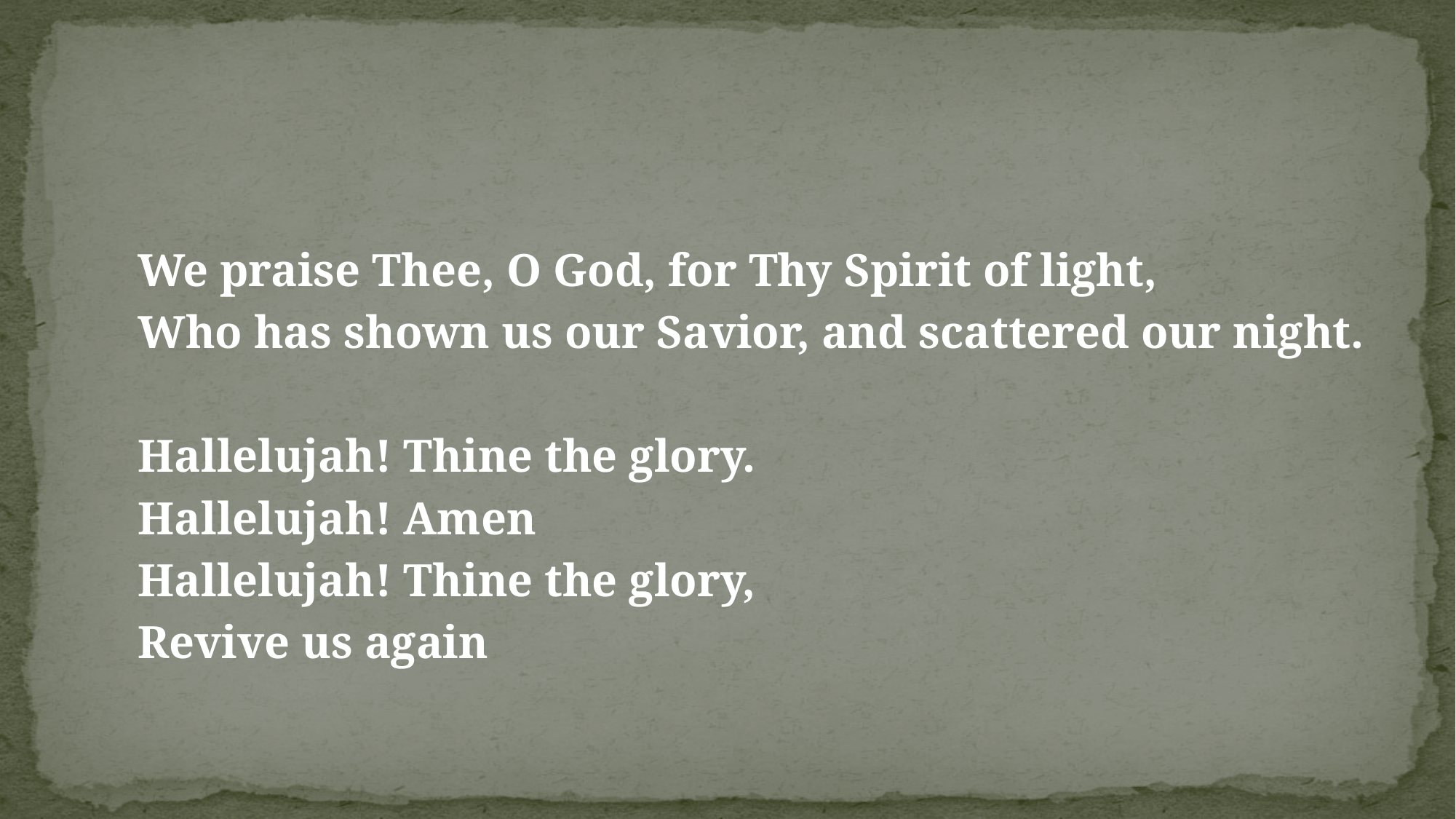

#
We praise Thee, O God, for Thy Spirit of light,
Who has shown us our Savior, and scattered our night.

Hallelujah! Thine the glory.
Hallelujah! Amen
Hallelujah! Thine the glory,
Revive us again